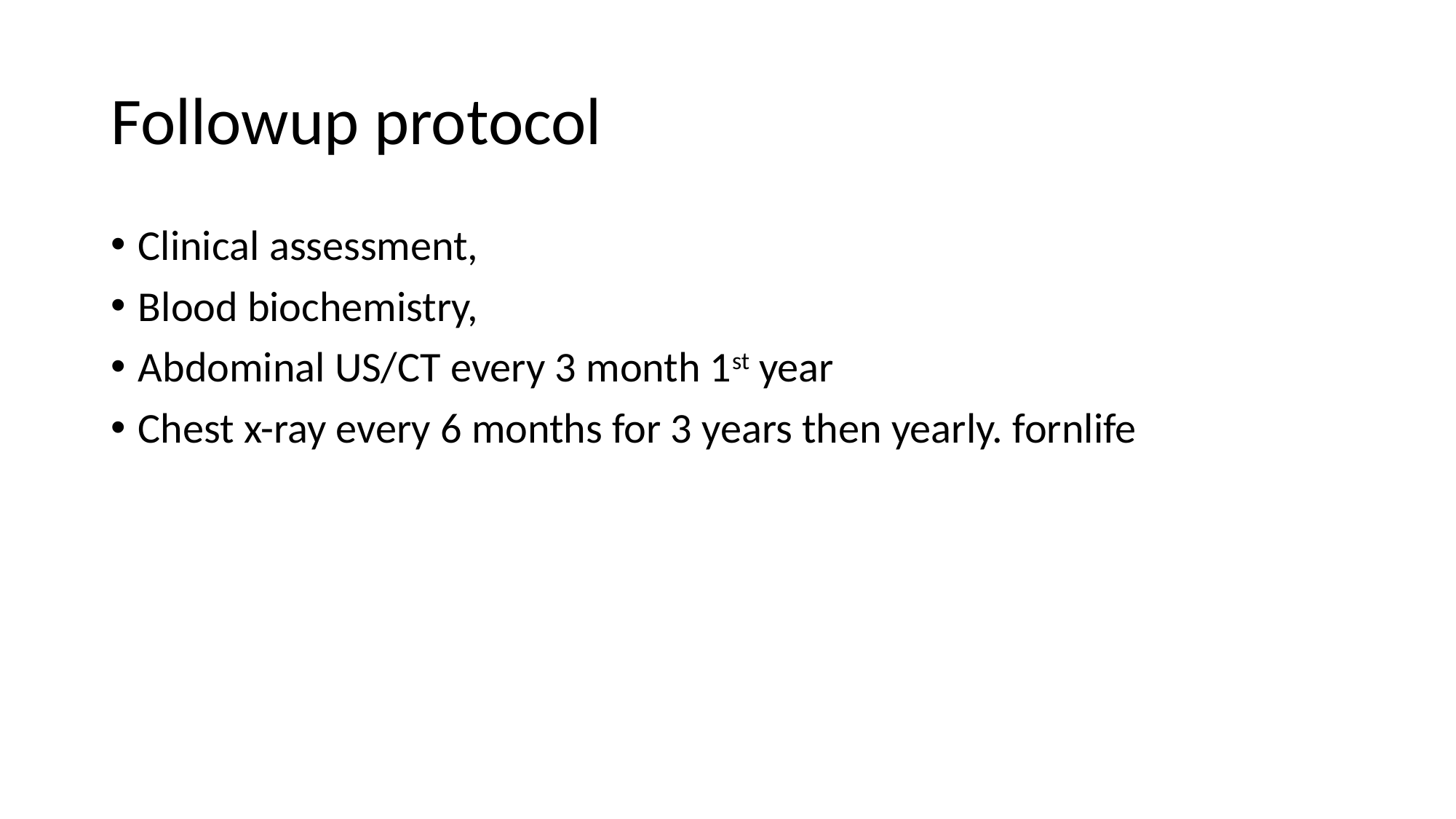

# Followup protocol
Clinical assessment,
Blood biochemistry,
Abdominal US/CT every 3 month 1st year
Chest x-ray every 6 months for 3 years then yearly. fornlife